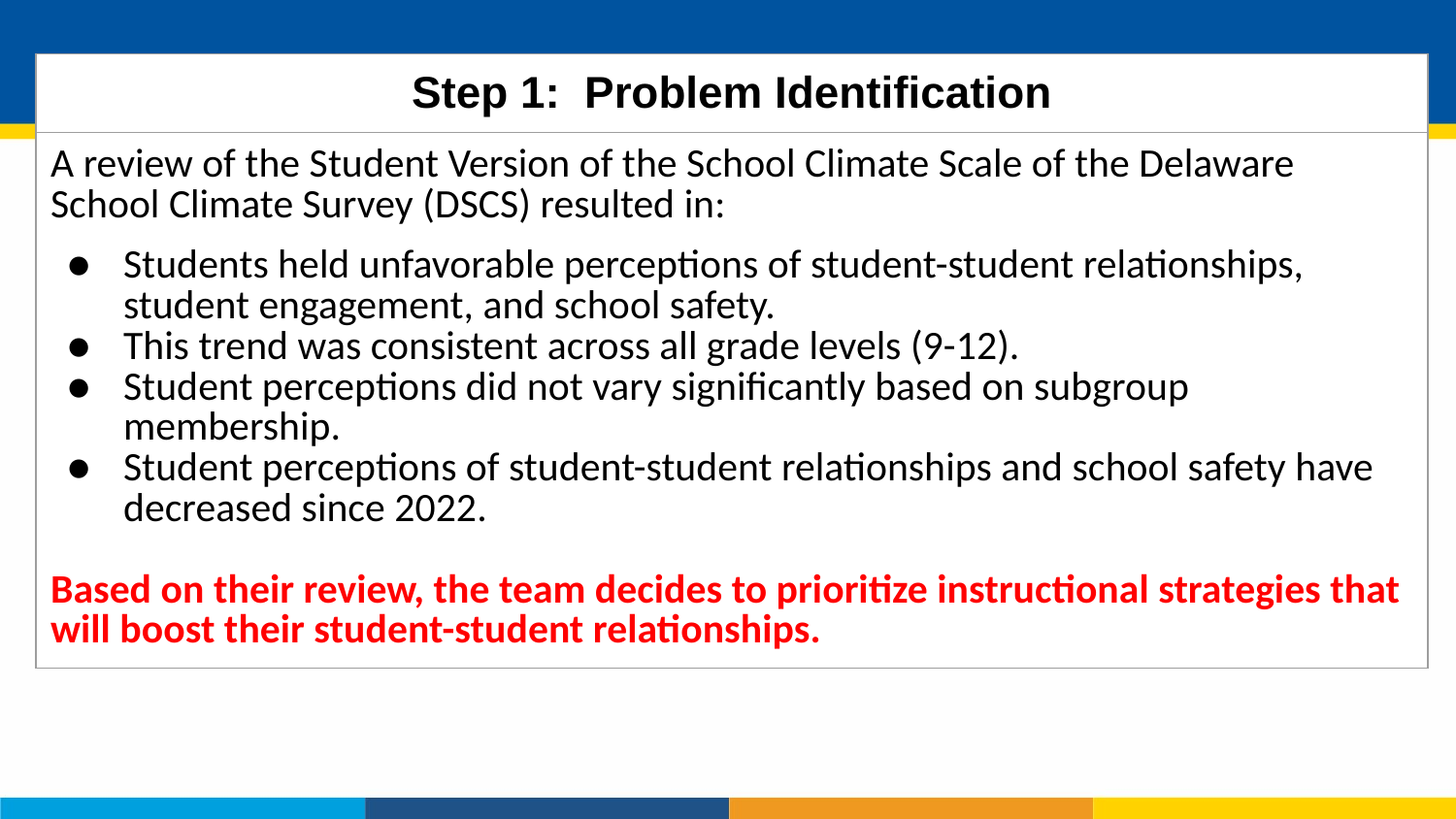

| Step 1: Problem Identification |
| --- |
| A review of the Student Version of the School Climate Scale of the Delaware School Climate Survey (DSCS) resulted in: Students held unfavorable perceptions of student-student relationships, student engagement, and school safety. This trend was consistent across all grade levels (9-12). Student perceptions did not vary significantly based on subgroup membership. Student perceptions of student-student relationships and school safety have decreased since 2022. Based on their review, the team decides to prioritize instructional strategies that will boost their student-student relationships. |